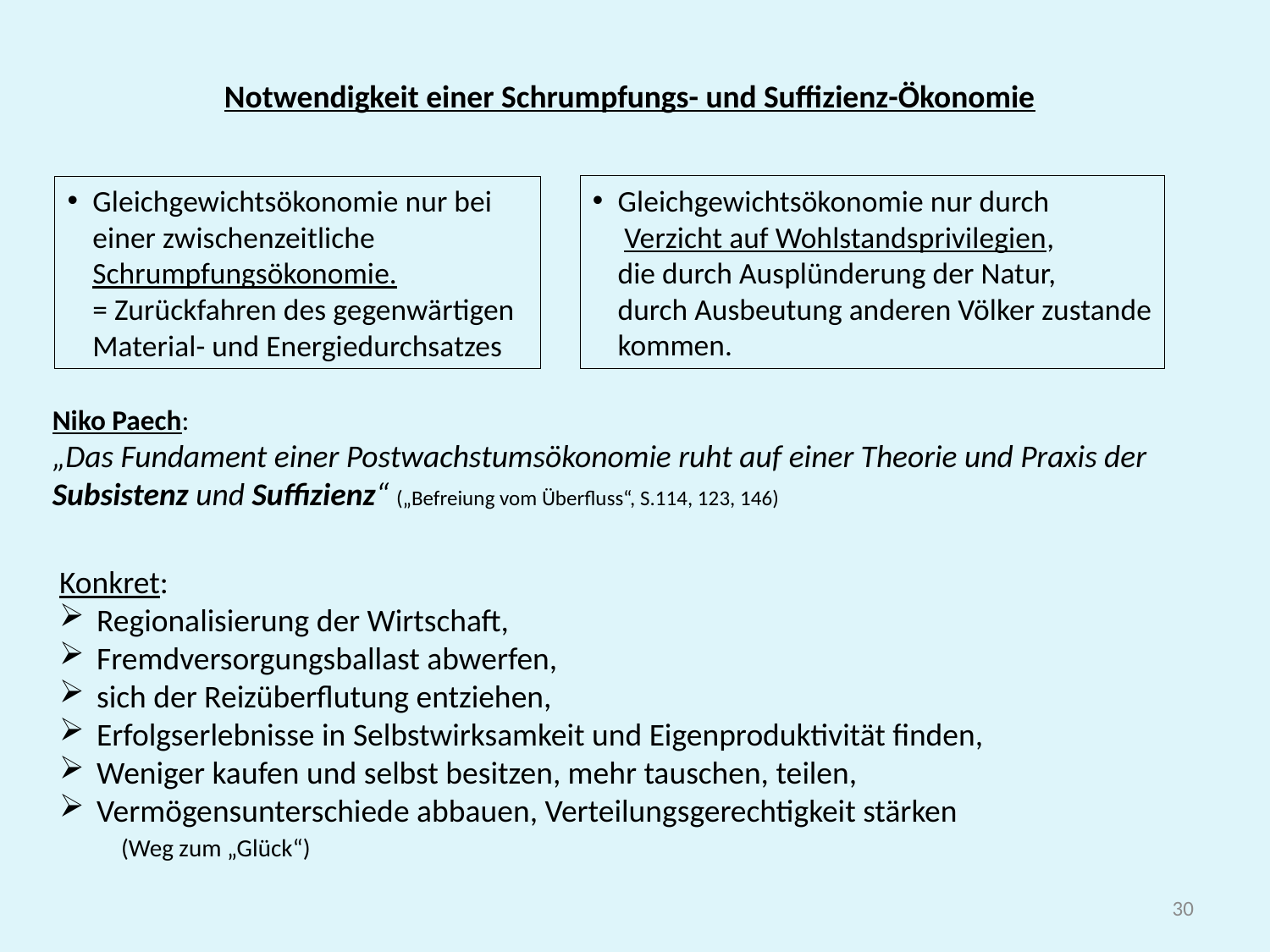

Notwendigkeit einer Schrumpfungs- und Suffizienz-Ökonomie
Gleichgewichtsökonomie nur durch
 Verzicht auf Wohlstandsprivilegien,
die durch Ausplünderung der Natur,
durch Ausbeutung anderen Völker zustande kommen.
Gleichgewichtsökonomie nur bei einer zwischenzeitliche   Schrumpfungsökonomie.
= Zurückfahren des gegenwärtigen Material- und Energiedurchsatzes
Niko Paech:
„Das Fundament einer Postwachstumsökonomie ruht auf einer Theorie und Praxis der Subsistenz und Suffizienz“ („Befreiung vom Überfluss“, S.114, 123, 146)
Konkret:
 Regionalisierung der Wirtschaft,
 Fremdversorgungsballast abwerfen,
 sich der Reizüberflutung entziehen,
 Erfolgserlebnisse in Selbstwirksamkeit und Eigenproduktivität finden,
 Weniger kaufen und selbst besitzen, mehr tauschen, teilen,
 Vermögensunterschiede abbauen, Verteilungsgerechtigkeit stärken
     (Weg zum „Glück“)
30